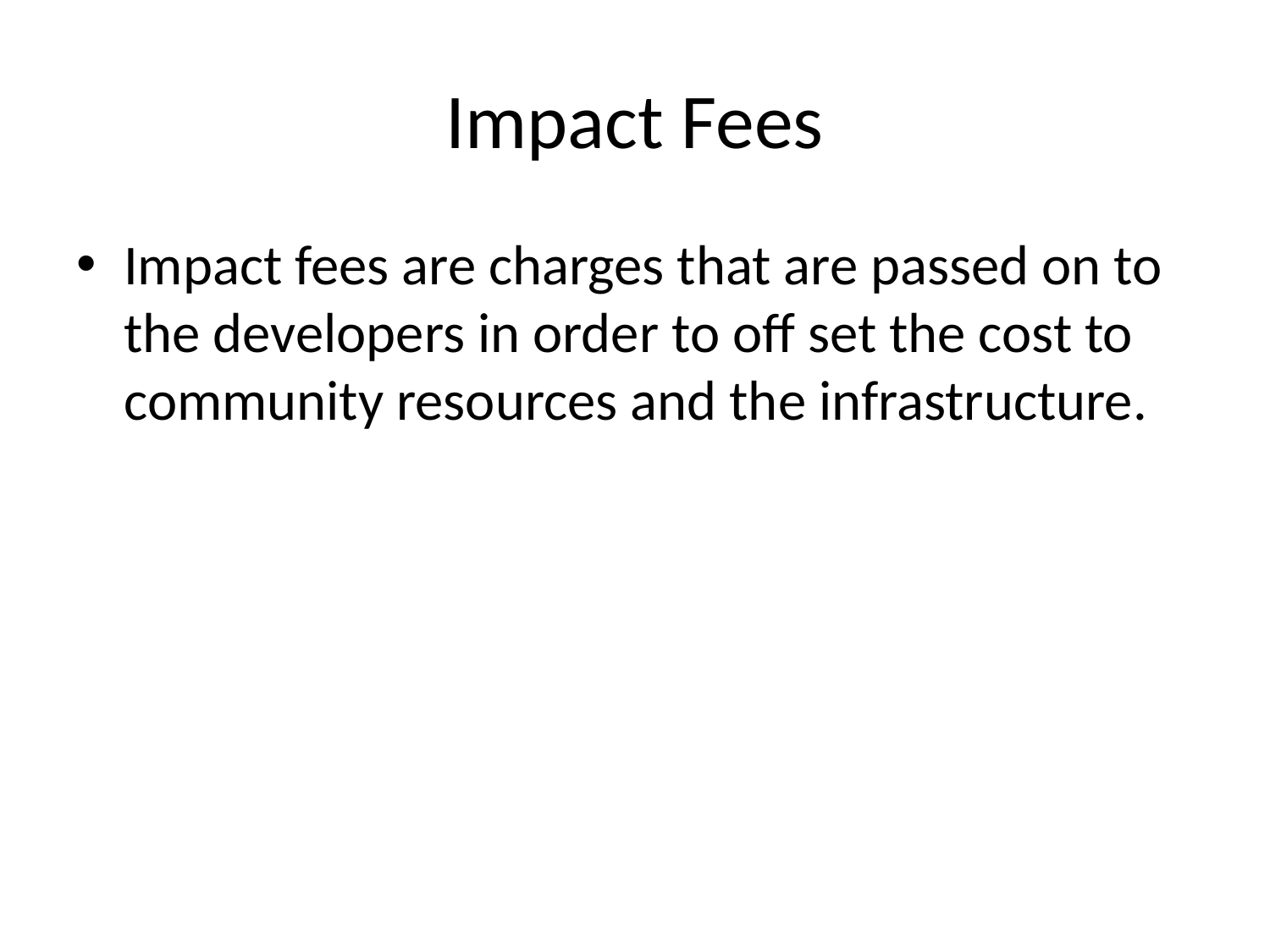

# Impact Fees
Impact fees are charges that are passed on to the developers in order to off set the cost to community resources and the infrastructure.